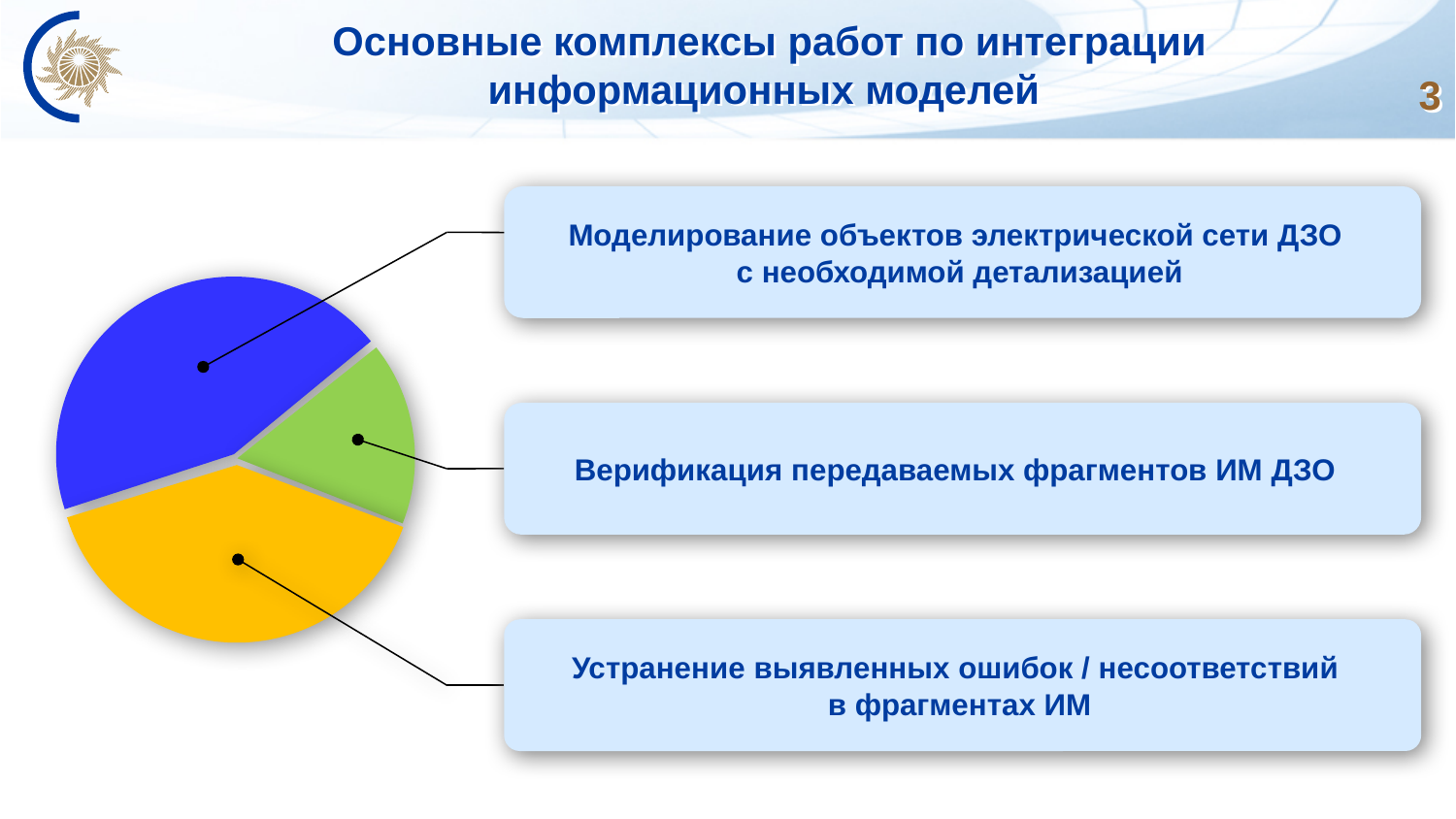

# Основные комплексы работ по интеграции информационных моделей
3
Моделирование объектов электрической сети ДЗО
с необходимой детализацией

Верификация передаваемых фрагментов ИМ ДЗО
Устранение выявленных ошибок / несоответствий
в фрагментах ИМ